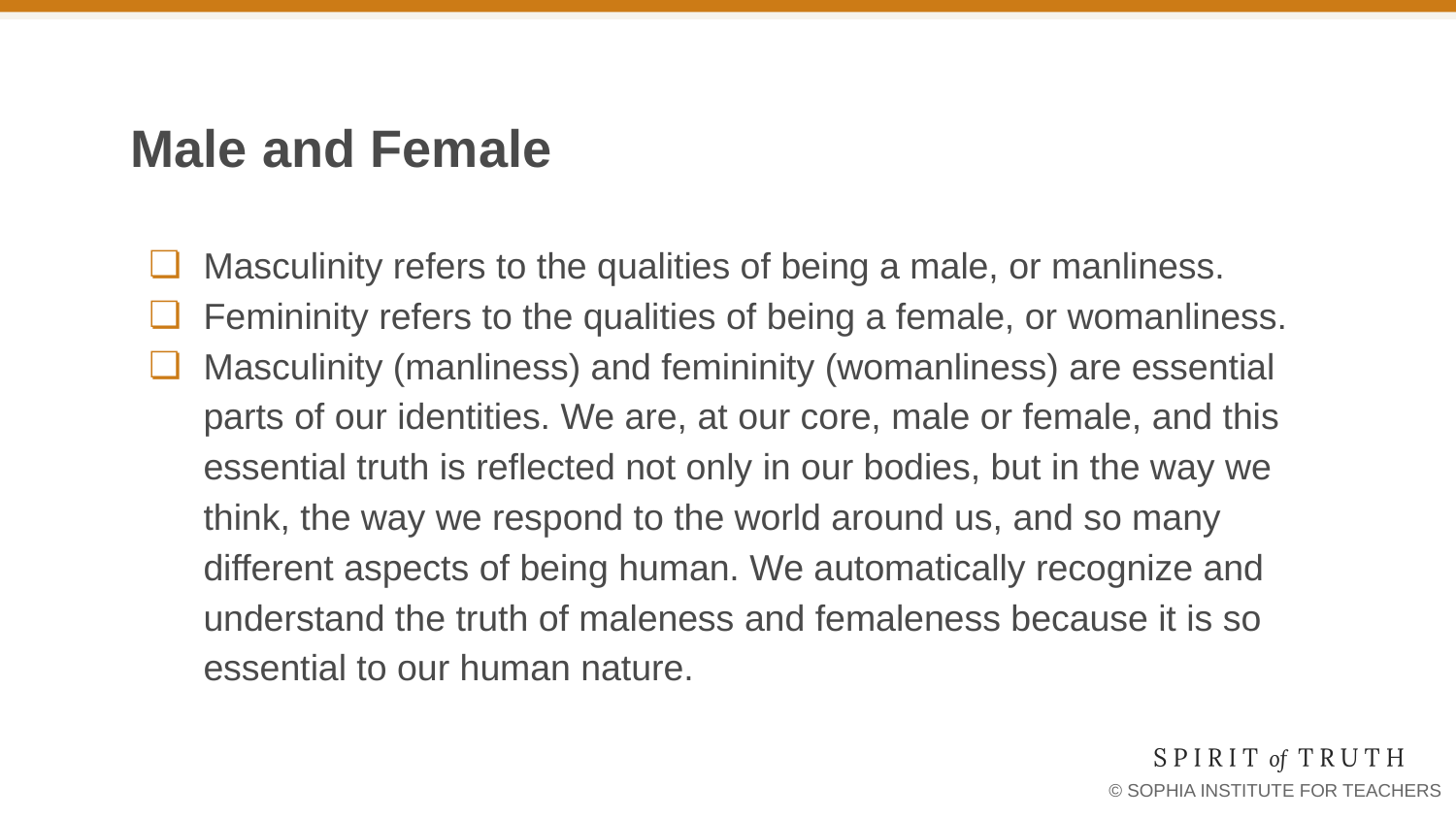

# Male and Female
Masculinity refers to the qualities of being a male, or manliness.
Femininity refers to the qualities of being a female, or womanliness.
Masculinity (manliness) and femininity (womanliness) are essential parts of our identities. We are, at our core, male or female, and this essential truth is reflected not only in our bodies, but in the way we think, the way we respond to the world around us, and so many different aspects of being human. We automatically recognize and understand the truth of maleness and femaleness because it is so essential to our human nature.